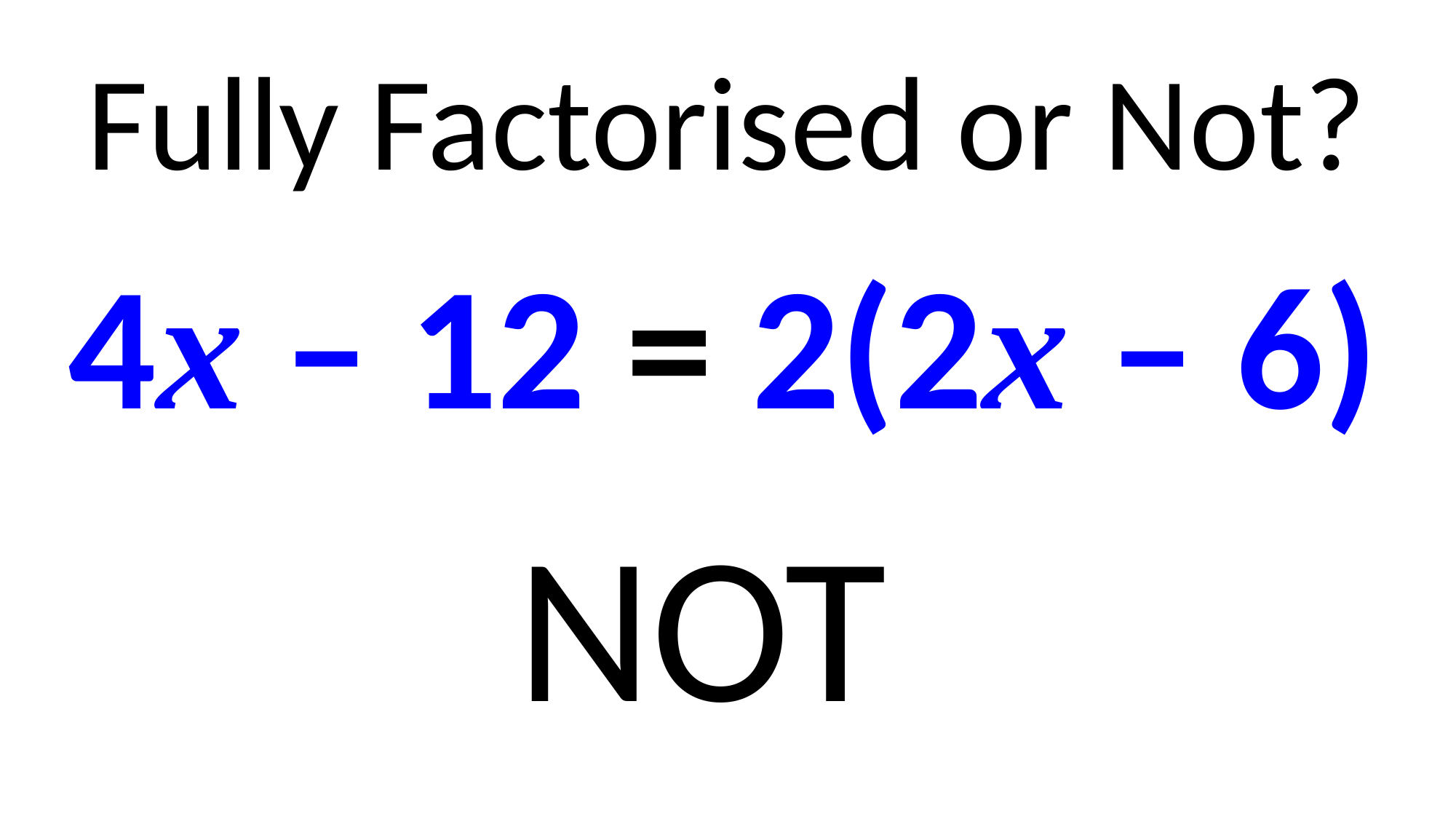

Fully Factorised or Not?
4x – 12 = 2(2x – 6)
NOT